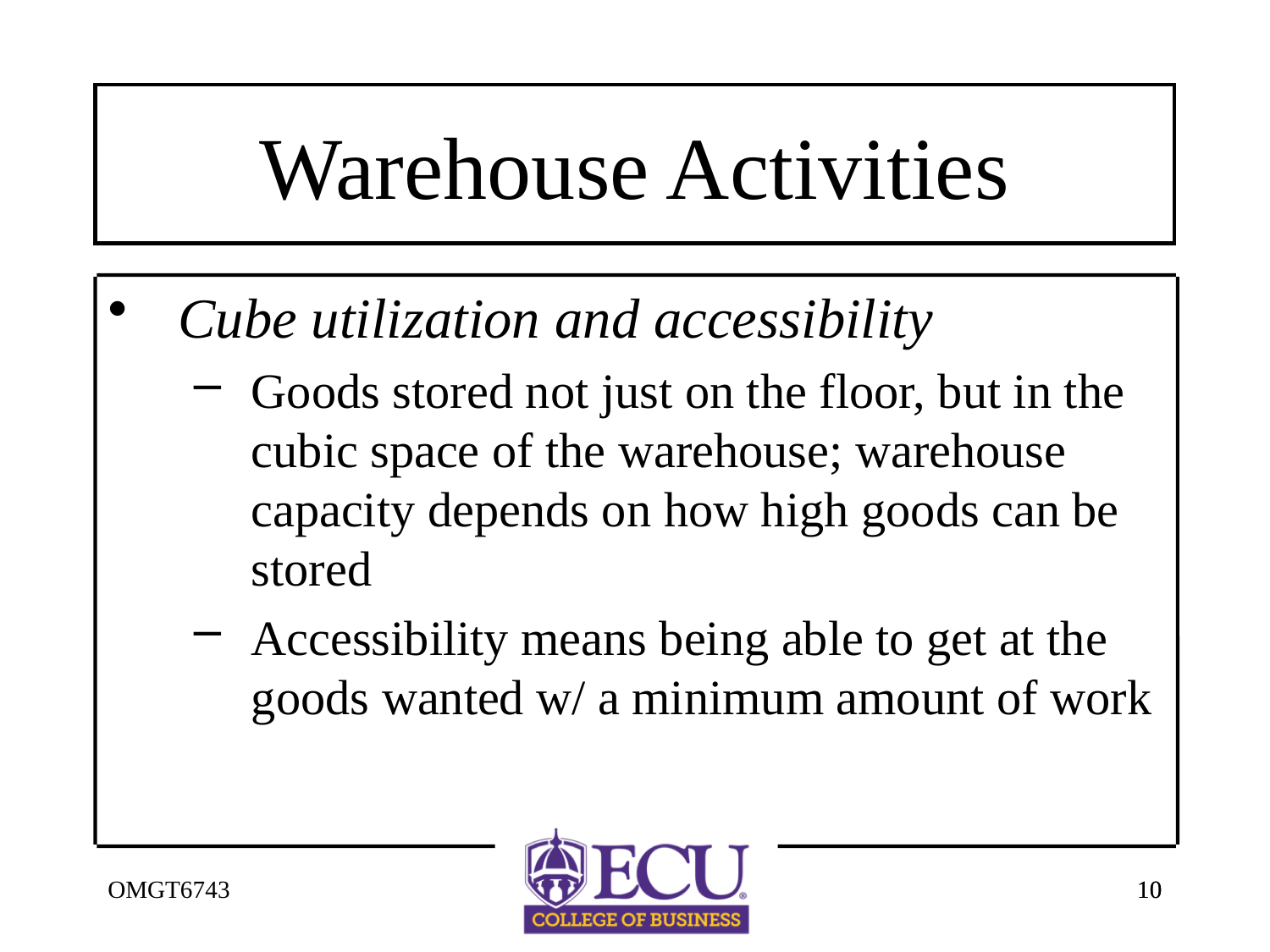

# Warehouse Activities
Cube utilization and accessibility
Goods stored not just on the floor, but in the cubic space of the warehouse; warehouse capacity depends on how high goods can be stored
Accessibility means being able to get at the goods wanted w/ a minimum amount of work